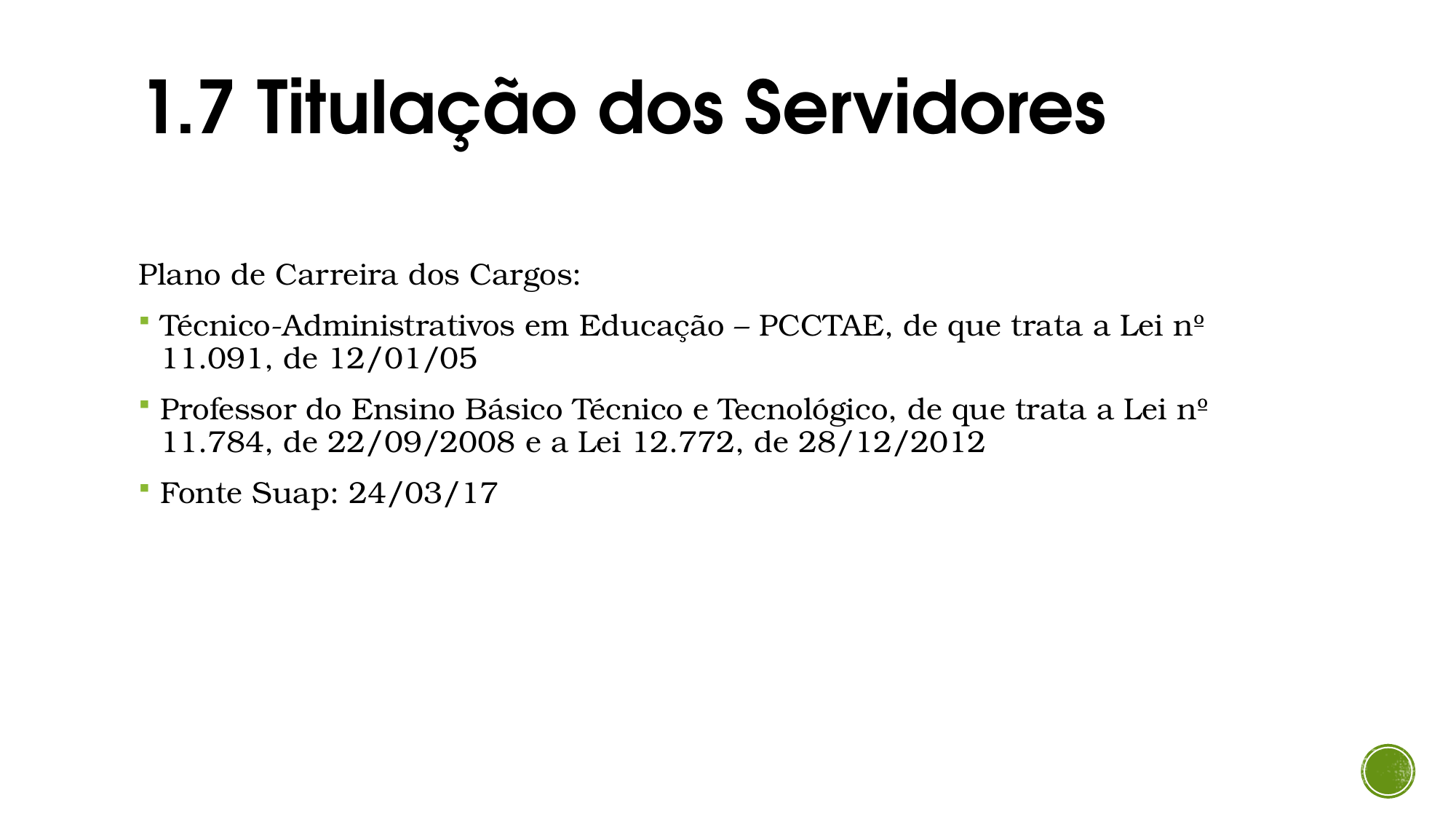

# 1.7 Titulação dos Servidores
Plano de Carreira dos Cargos:
Técnico-Administrativos em Educação – PCCTAE, de que trata a Lei nº 11.091, de 12/01/05
Professor do Ensino Básico Técnico e Tecnológico, de que trata a Lei nº 11.784, de 22/09/2008 e a Lei 12.772, de 28/12/2012
Fonte Suap: 24/03/17